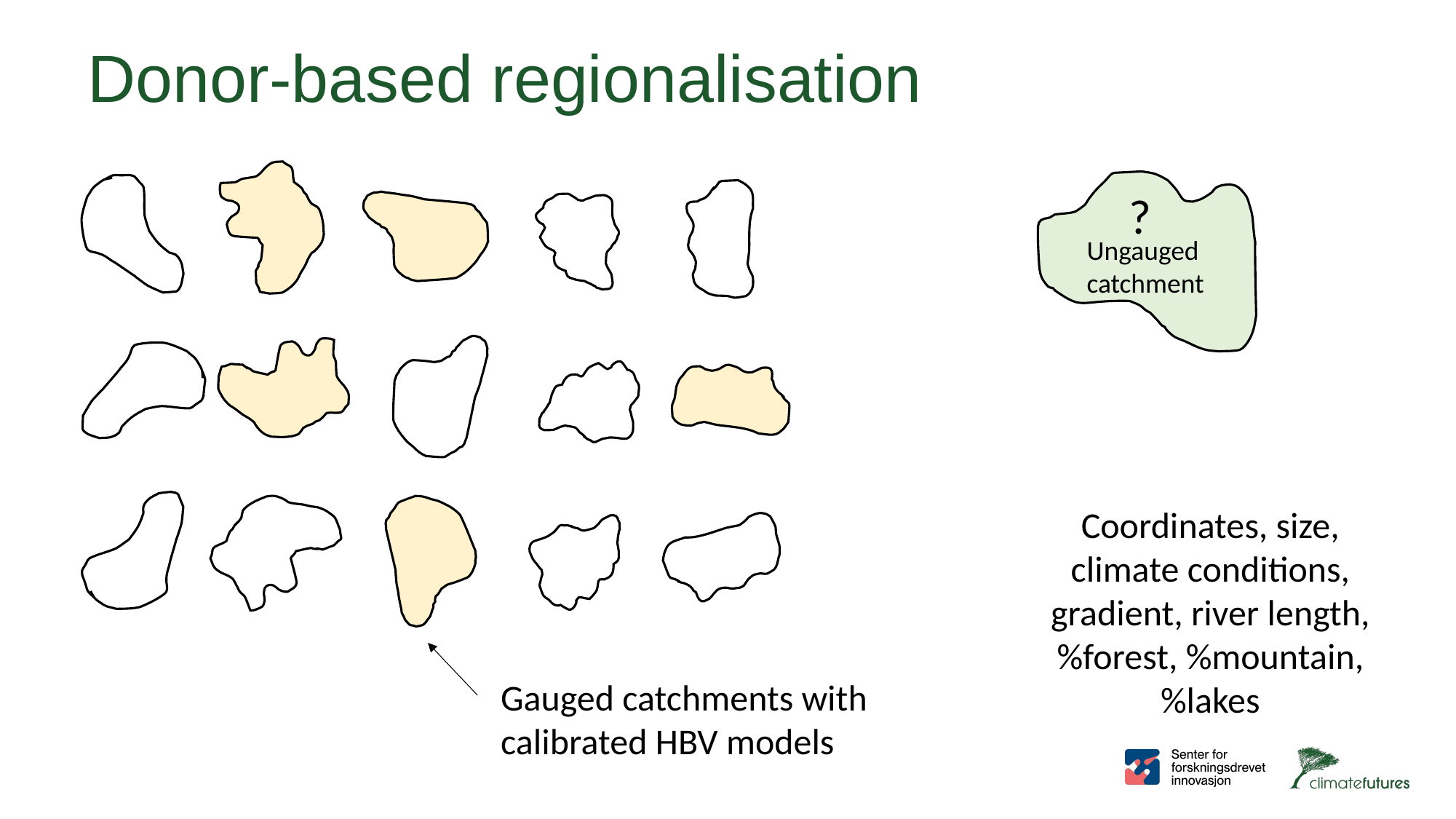

# Donor-based regionalisation

?

Ungauged
catchment

Coordinates, size, climate conditions, gradient, river length, %forest, %mountain, %lakes

Gauged catchments with
calibrated HBV models